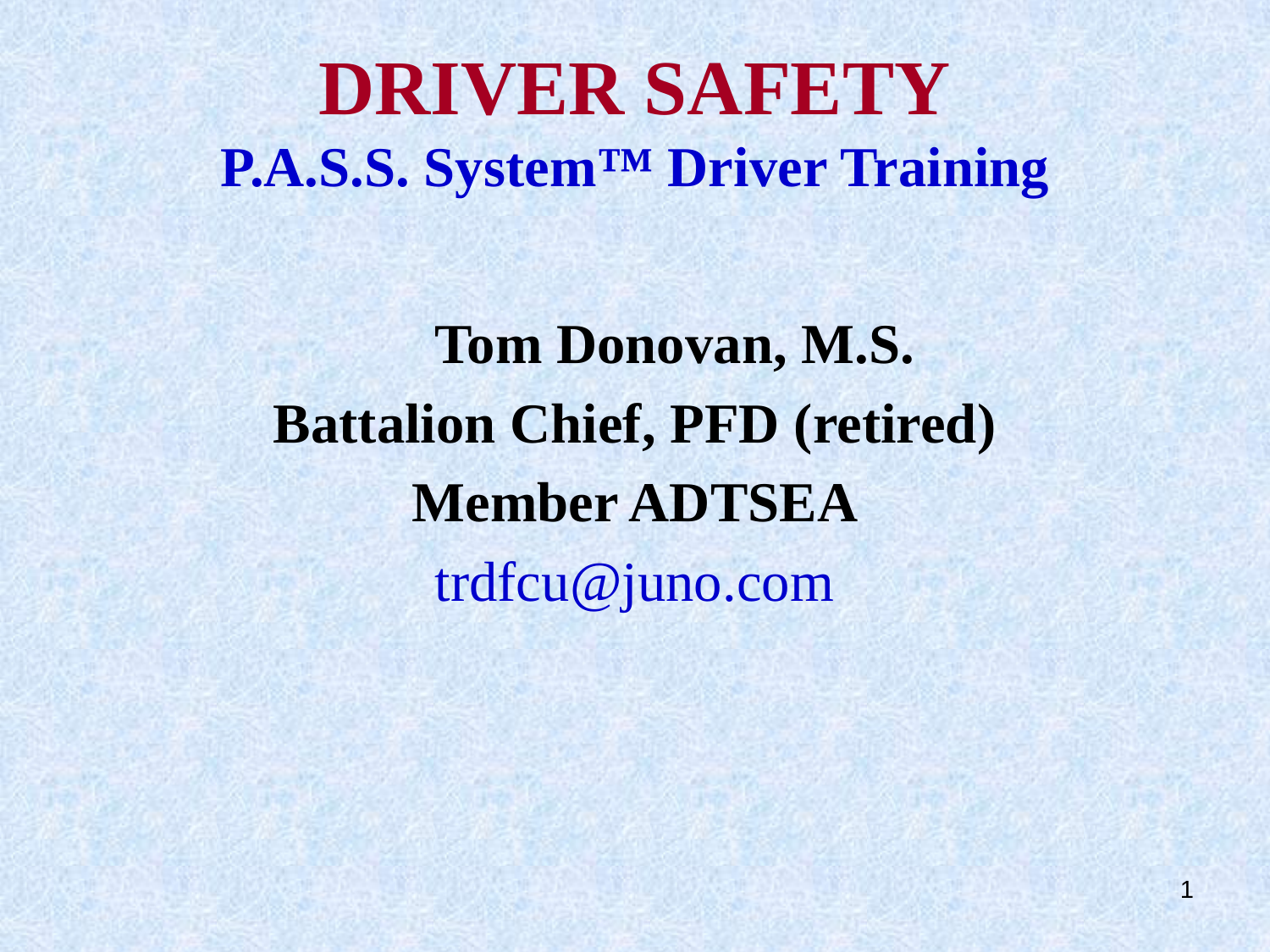

# DRIVER SAFETY P.A.S.S. System™ Driver Training

			    Tom Donovan, M.S.
Battalion Chief, PFD (retired)
Member ADTSEA
trdfcu@juno.com
1